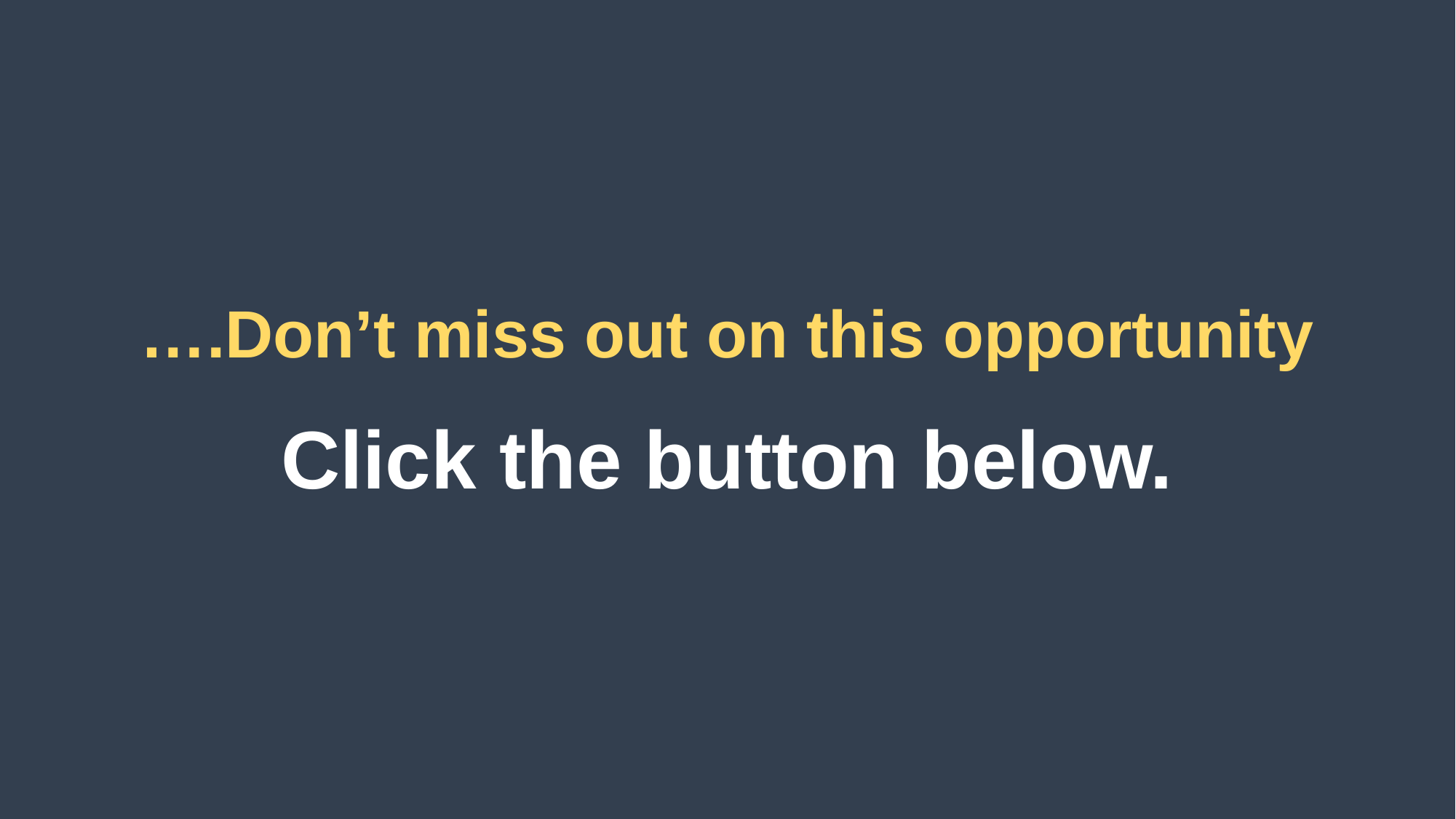

….Don’t miss out on this opportunity
Click the button below.